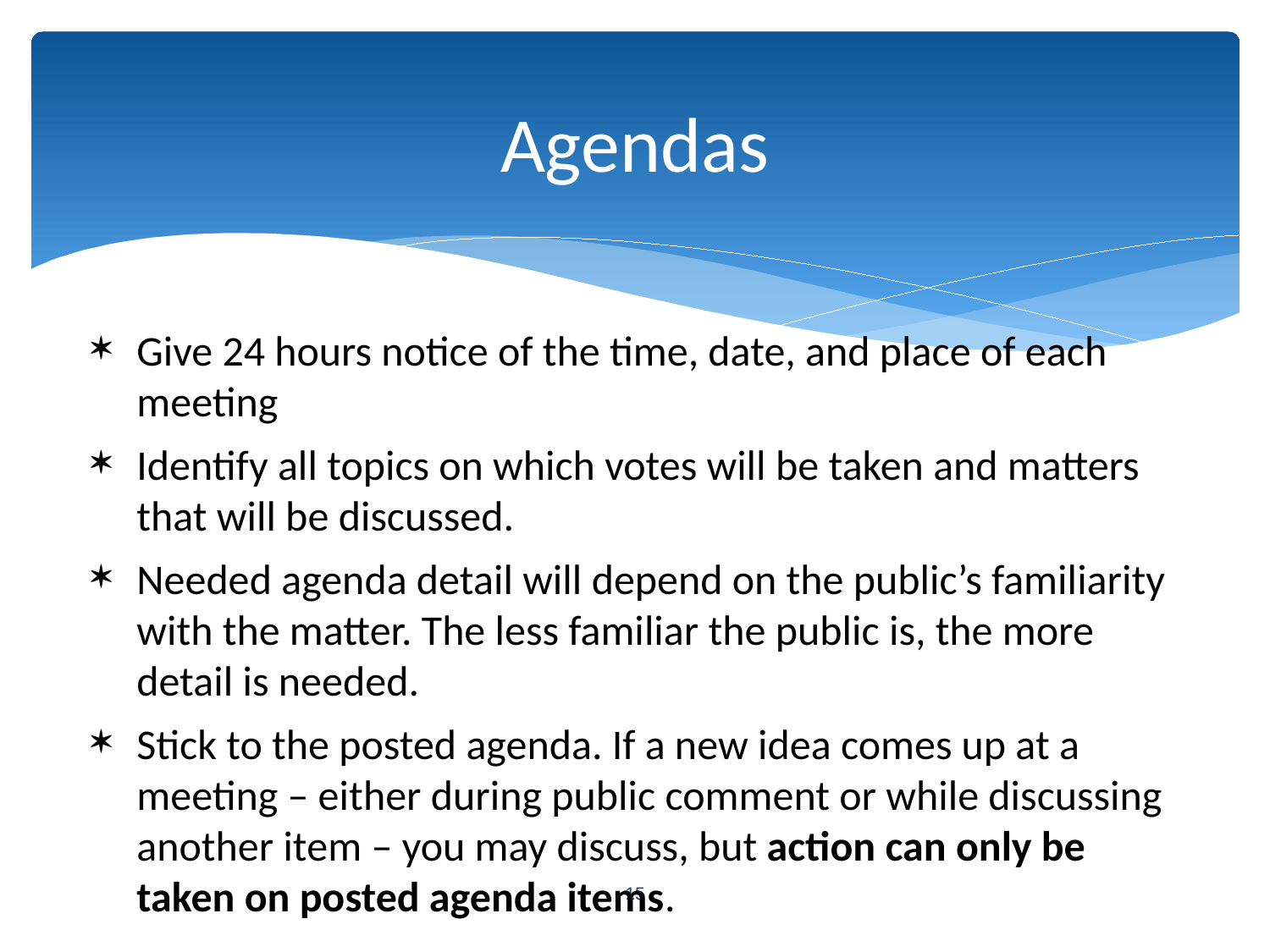

# Agendas

Give 24 hours notice of the time, date, and place of each meeting
Identify all topics on which votes will be taken and matters that will be discussed.
Needed agenda detail will depend on the public’s familiarity with the matter. The less familiar the public is, the more detail is needed.
Stick to the posted agenda. If a new idea comes up at a meeting – either during public comment or while discussing another item – you may discuss, but action can only be taken on posted agenda items.

15